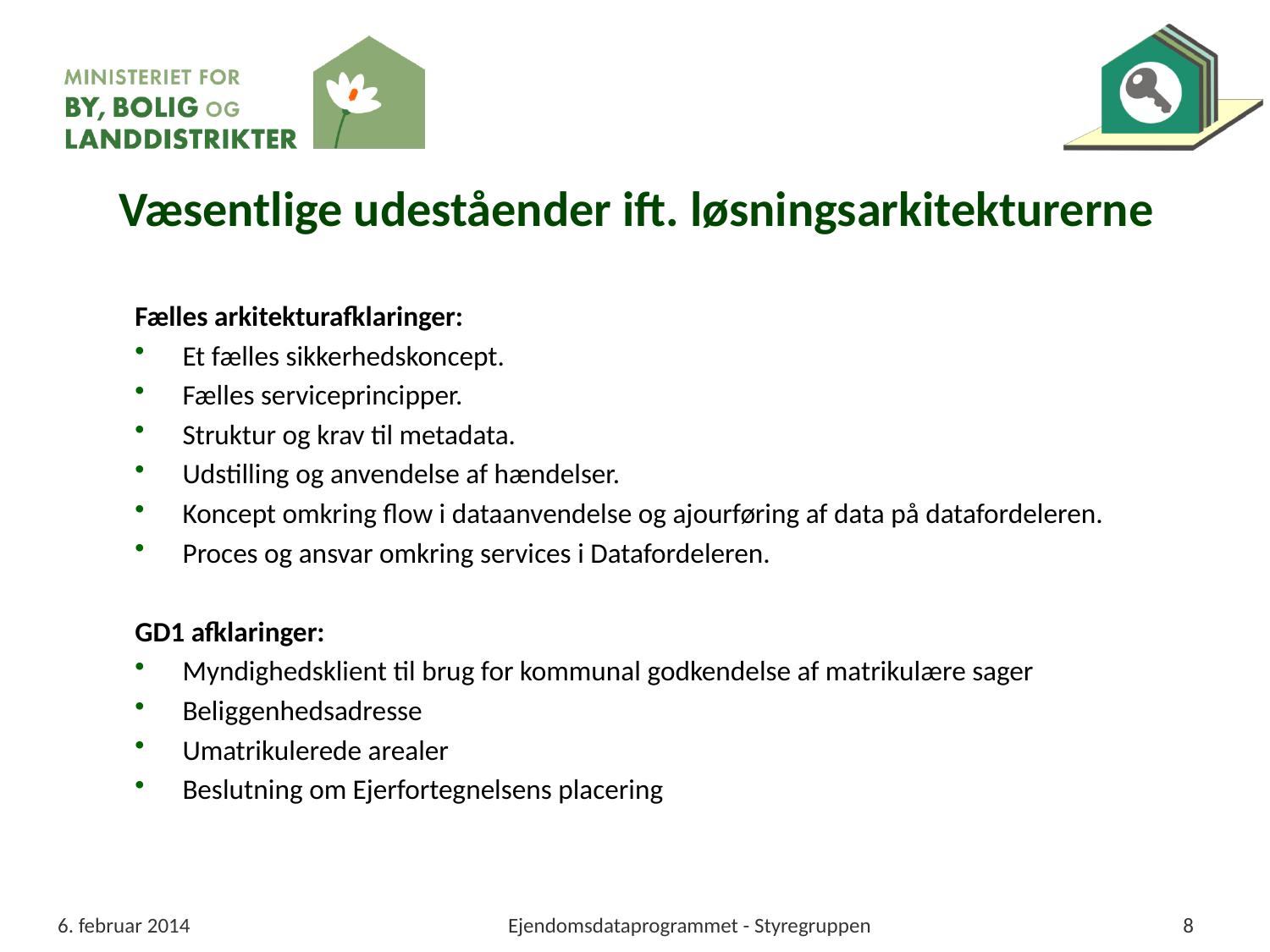

# Væsentlige udeståender ift. løsningsarkitekturerne
Fælles arkitekturafklaringer:
Et fælles sikkerhedskoncept.
Fælles serviceprincipper.
Struktur og krav til metadata.
Udstilling og anvendelse af hændelser.
Koncept omkring flow i dataanvendelse og ajourføring af data på datafordeleren.
Proces og ansvar omkring services i Datafordeleren.

GD1 afklaringer:
Myndighedsklient til brug for kommunal godkendelse af matrikulære sager
Beliggenhedsadresse
Umatrikulerede arealer
Beslutning om Ejerfortegnelsens placering

6. februar 2014
Ejendomsdataprogrammet - Styregruppen
8